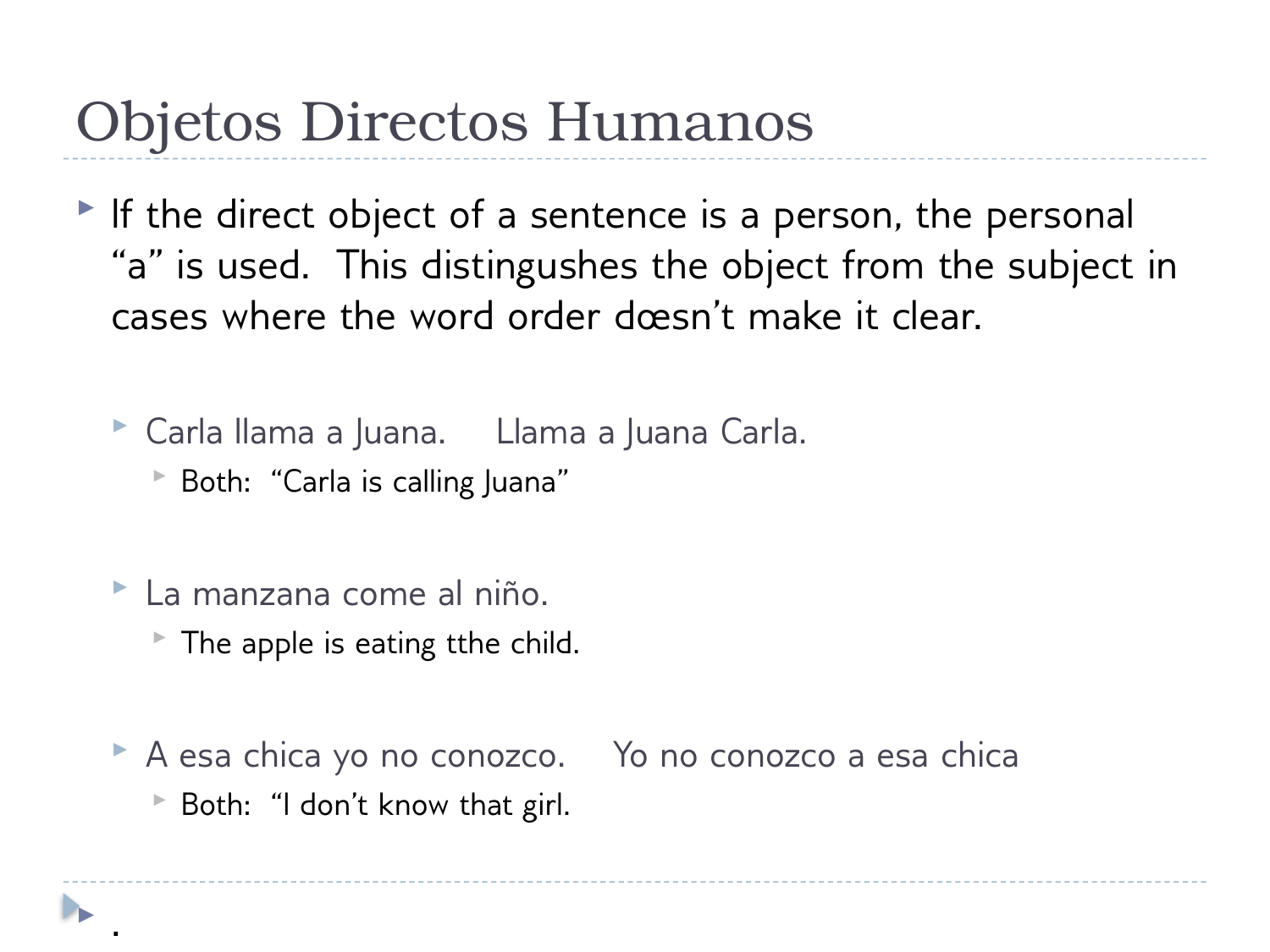

# Objetos Directos Humanos
If the direct object of a sentence is a person, the personal “a” is used.  This distingushes the object from the subject in cases where the word order doesn’t make it clear.

Carla llama a Juana.	Llama a Juana Carla.
Both:  “Carla is calling Juana”

La manzana come al niño.
The apple is eating tthe child.

A esa chica yo no conozco.	Yo no conozco a esa chica
Both:  “I don’t know that girl.

.